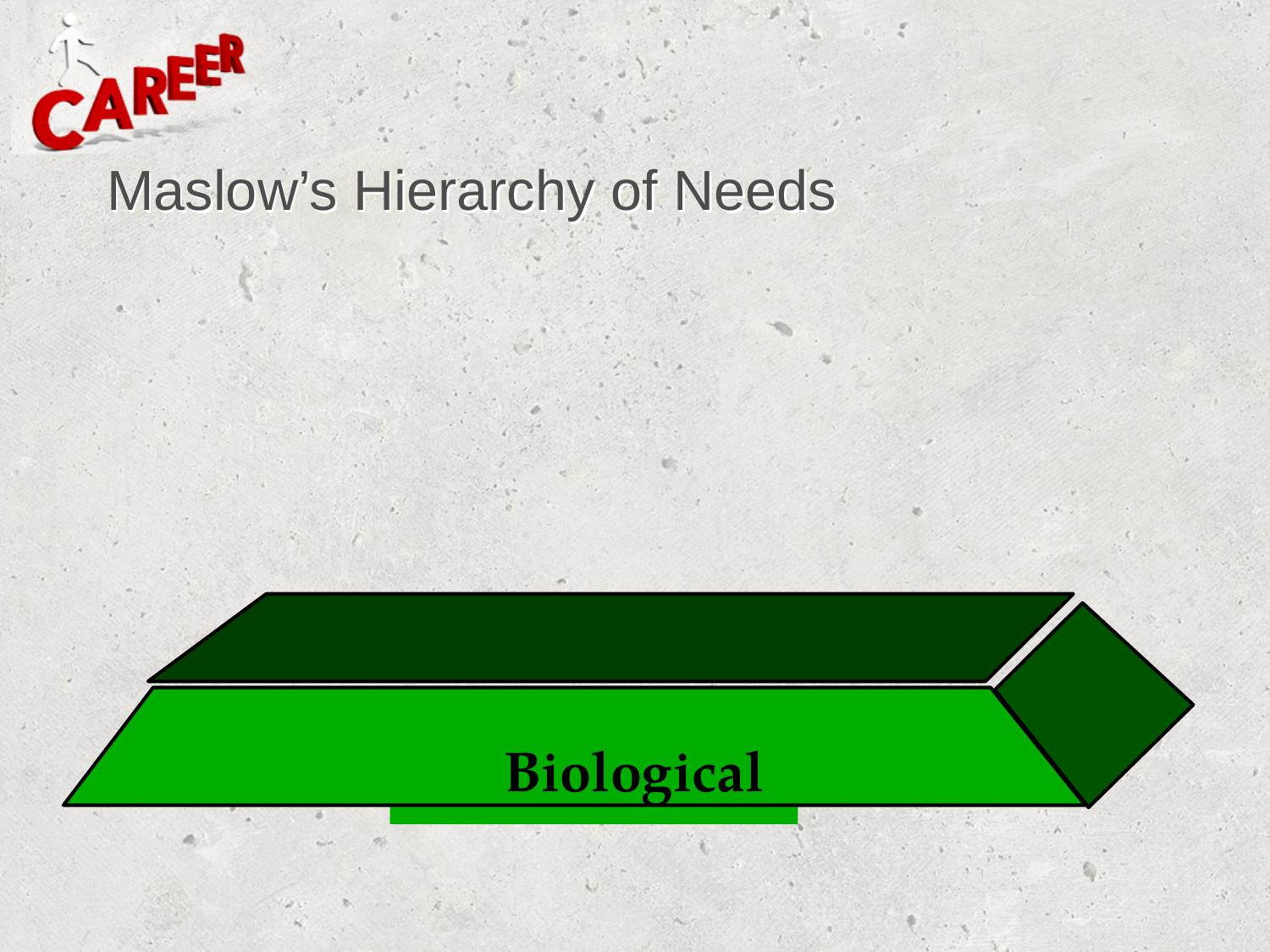

# Maslow’s Hierarchy of Needs

Biological
Tell the truth